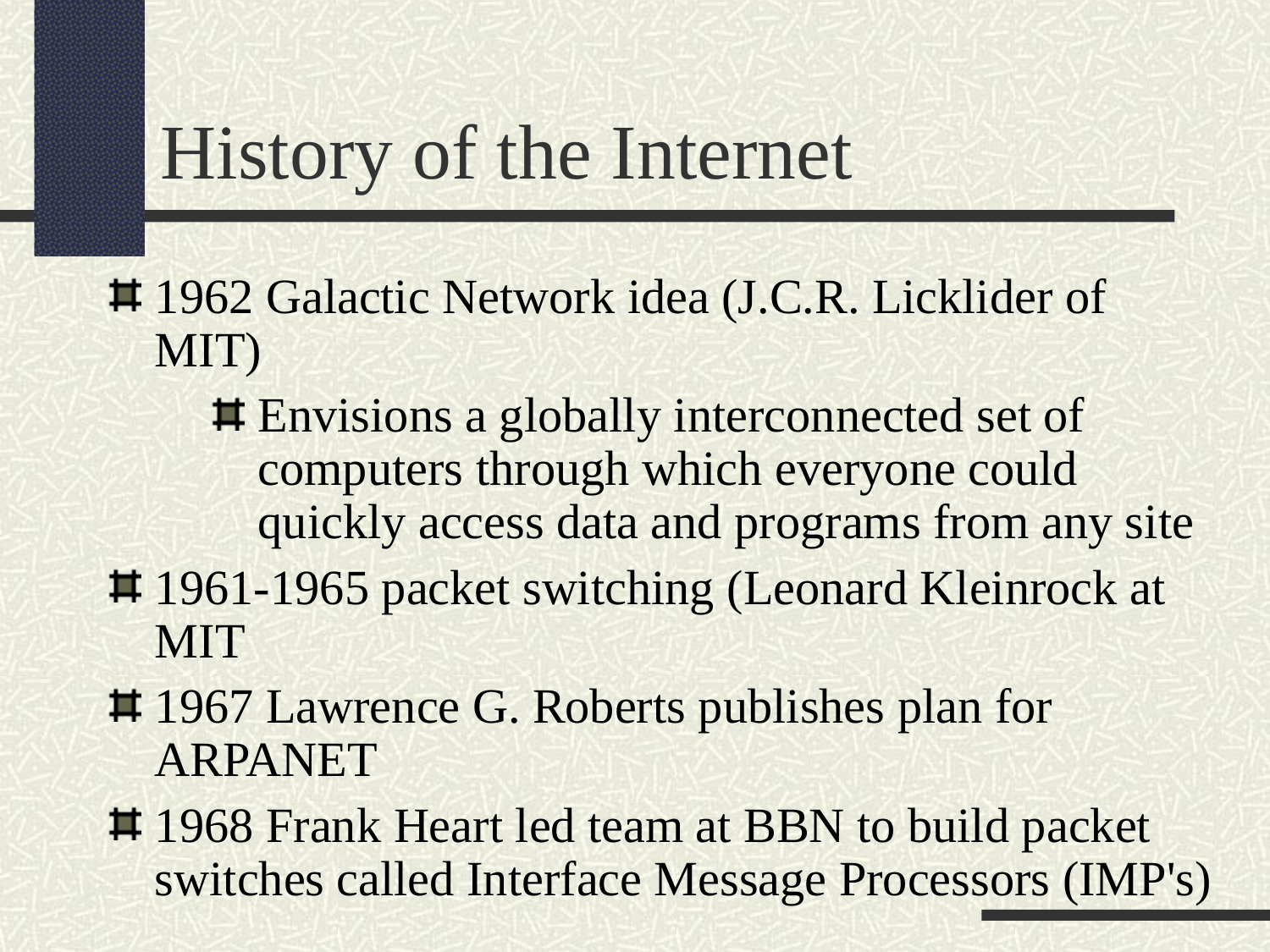

History of the Internet
1962 Galactic Network idea (J.C.R. Licklider of MIT)
Envisions a globally interconnected set of computers through which everyone could quickly access data and programs from any site
1961-1965 packet switching (Leonard Kleinrock at MIT
1967 Lawrence G. Roberts publishes plan for ARPANET
1968 Frank Heart led team at BBN to build packet switches called Interface Message Processors (IMP's)